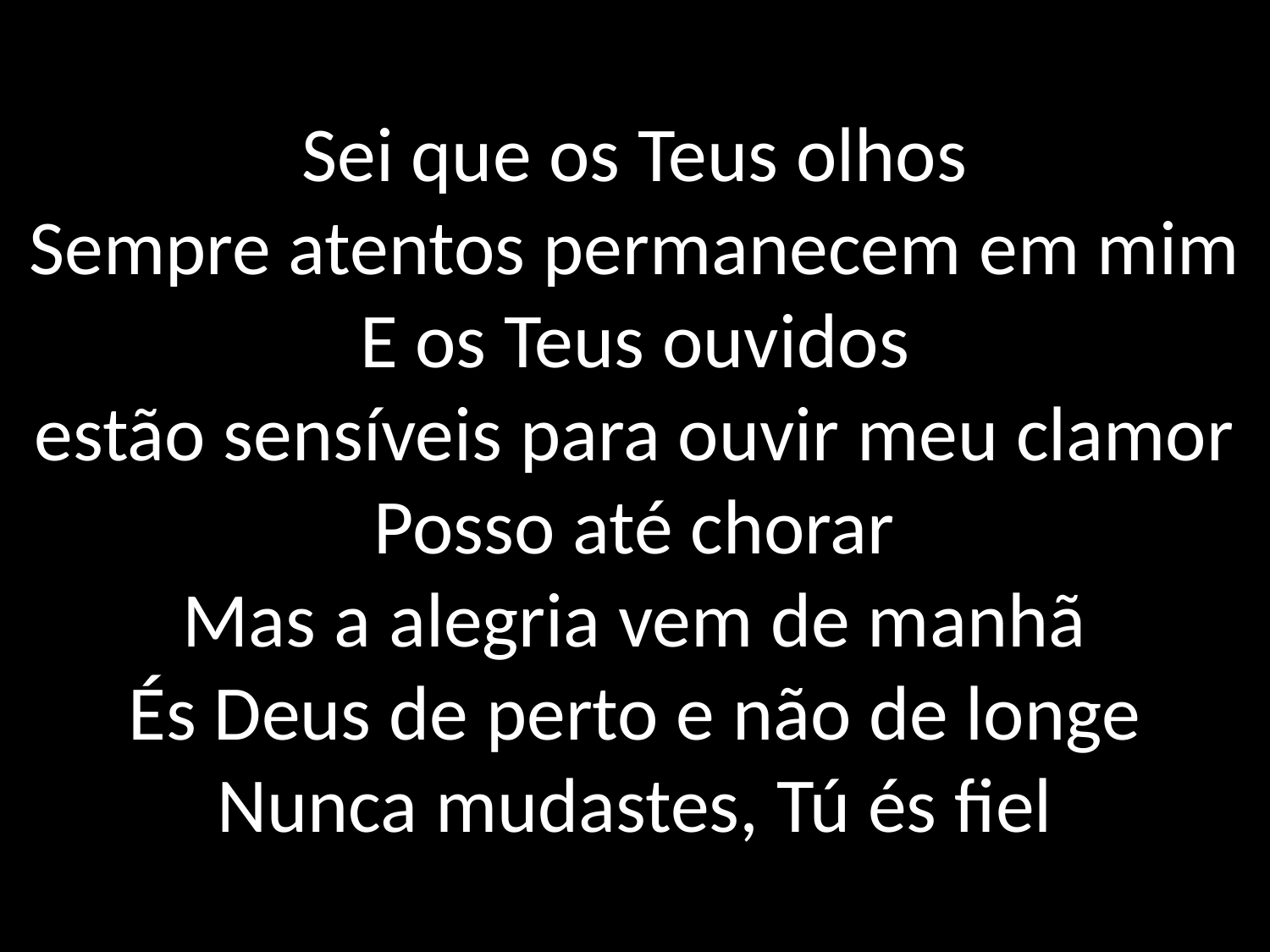

# Sei que os Teus olhos Sempre atentos permanecem em mim E os Teus ouvidos estão sensíveis para ouvir meu clamor Posso até chorar Mas a alegria vem de manhã És Deus de perto e não de longe Nunca mudastes, Tú és fiel